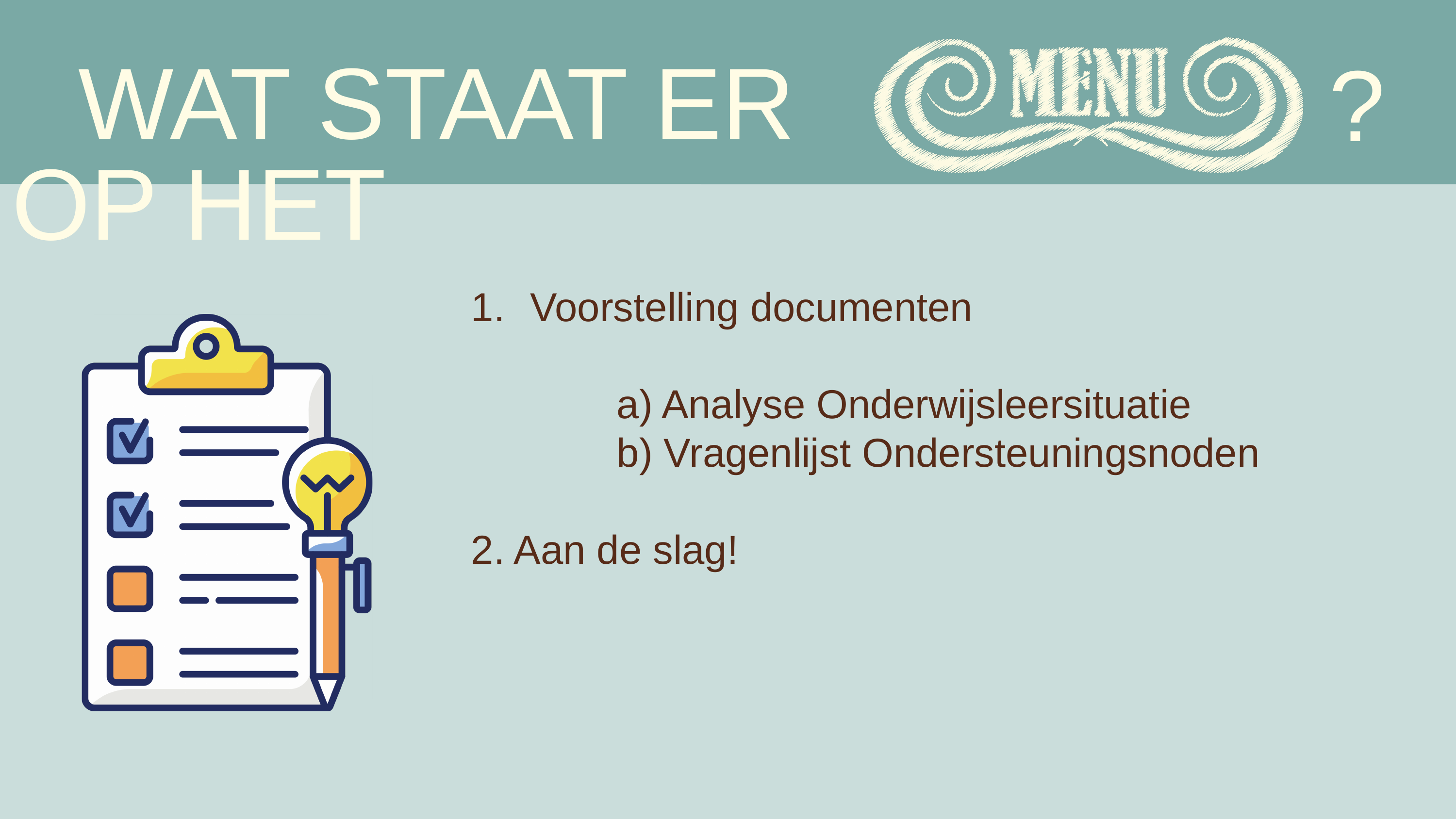

?

WAT STAAT ER OP HET
Voorstelling documenten

		a) Analyse Onderwijsleersituatie
		b) Vragenlijst Ondersteuningsnoden

2. Aan de slag!